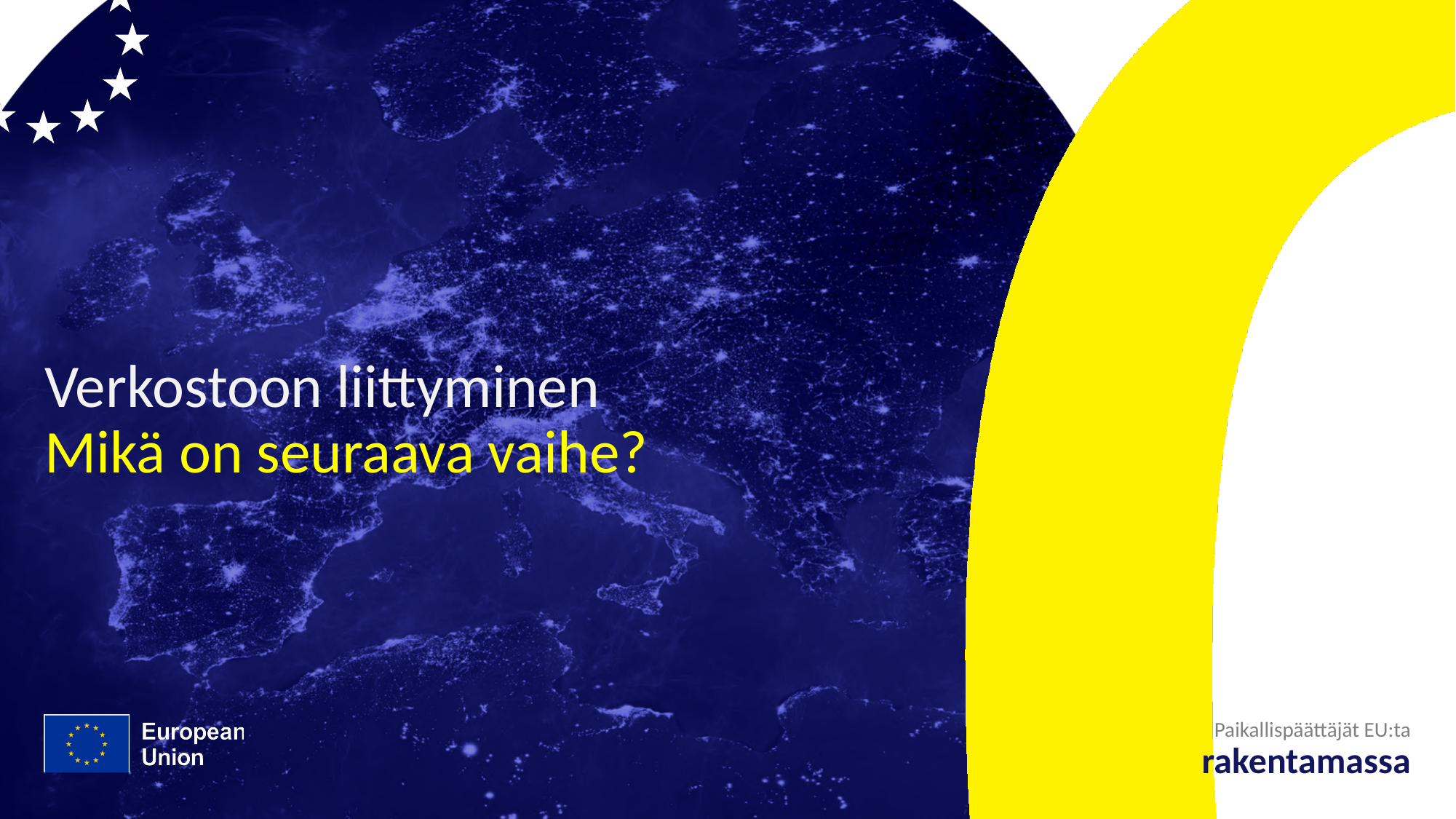

# Verkostoon liittyminen Mikä on seuraava vaihe?
Paikallispäättäjät EU:ta
rakentamassa